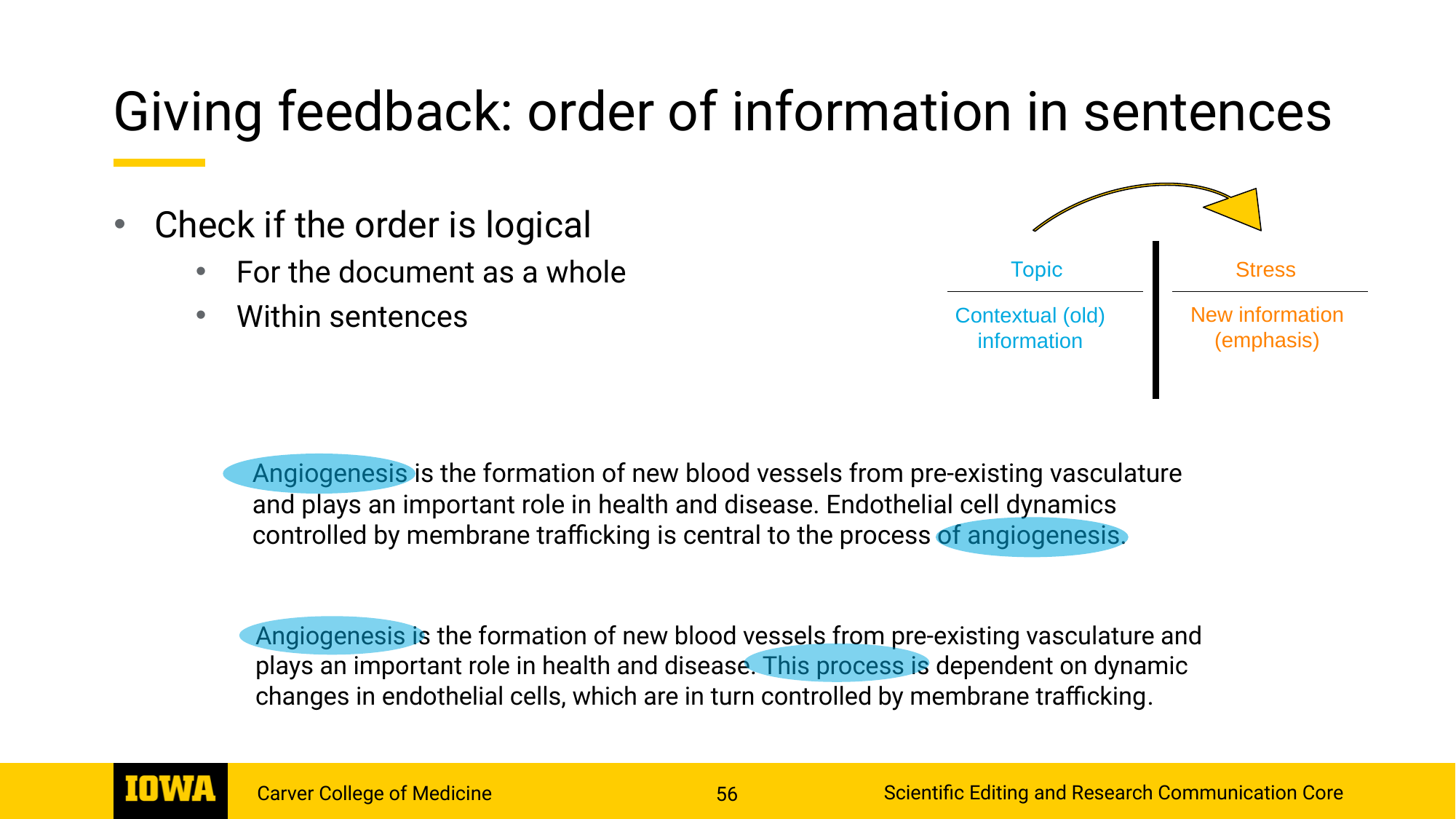

# Giving feedback: order of information in sentences

Topic
Stress
New information (emphasis)
Contextual (old) information
Check if the order is logical
For the document as a whole
Within sentences

Angiogenesis is the formation of new blood vessels from pre-existing vasculature and plays an important role in health and disease. Endothelial cell dynamics controlled by membrane trafficking is central to the process of angiogenesis.

Angiogenesis is the formation of new blood vessels from pre-existing vasculature and plays an important role in health and disease. This process is dependent on dynamic changes in endothelial cells, which are in turn controlled by membrane trafficking.

Scientific Editing and Research Communication Core